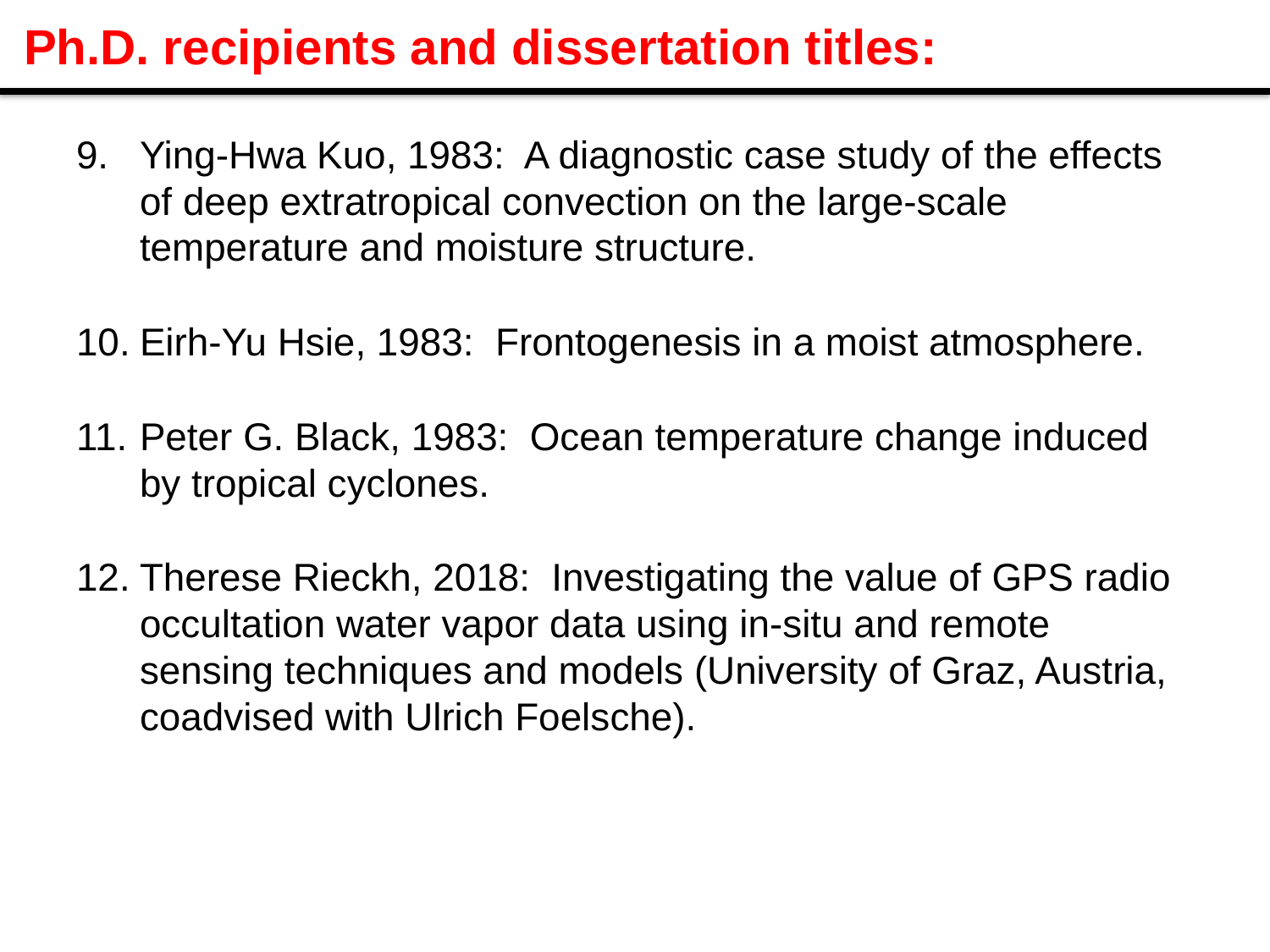

# Ph.D. recipients and dissertation titles:
Ying-Hwa Kuo, 1983:  A diagnostic case study of the effects of deep extratropical convection on the large-scale temperature and moisture structure.

Eirh-Yu Hsie, 1983:  Frontogenesis in a moist atmosphere.

Peter G. Black, 1983:  Ocean temperature change induced by tropical cyclones.

Therese Rieckh, 2018:  Investigating the value of GPS radio occultation water vapor data using in-situ and remote sensing techniques and models (University of Graz, Austria, coadvised with Ulrich Foelsche).